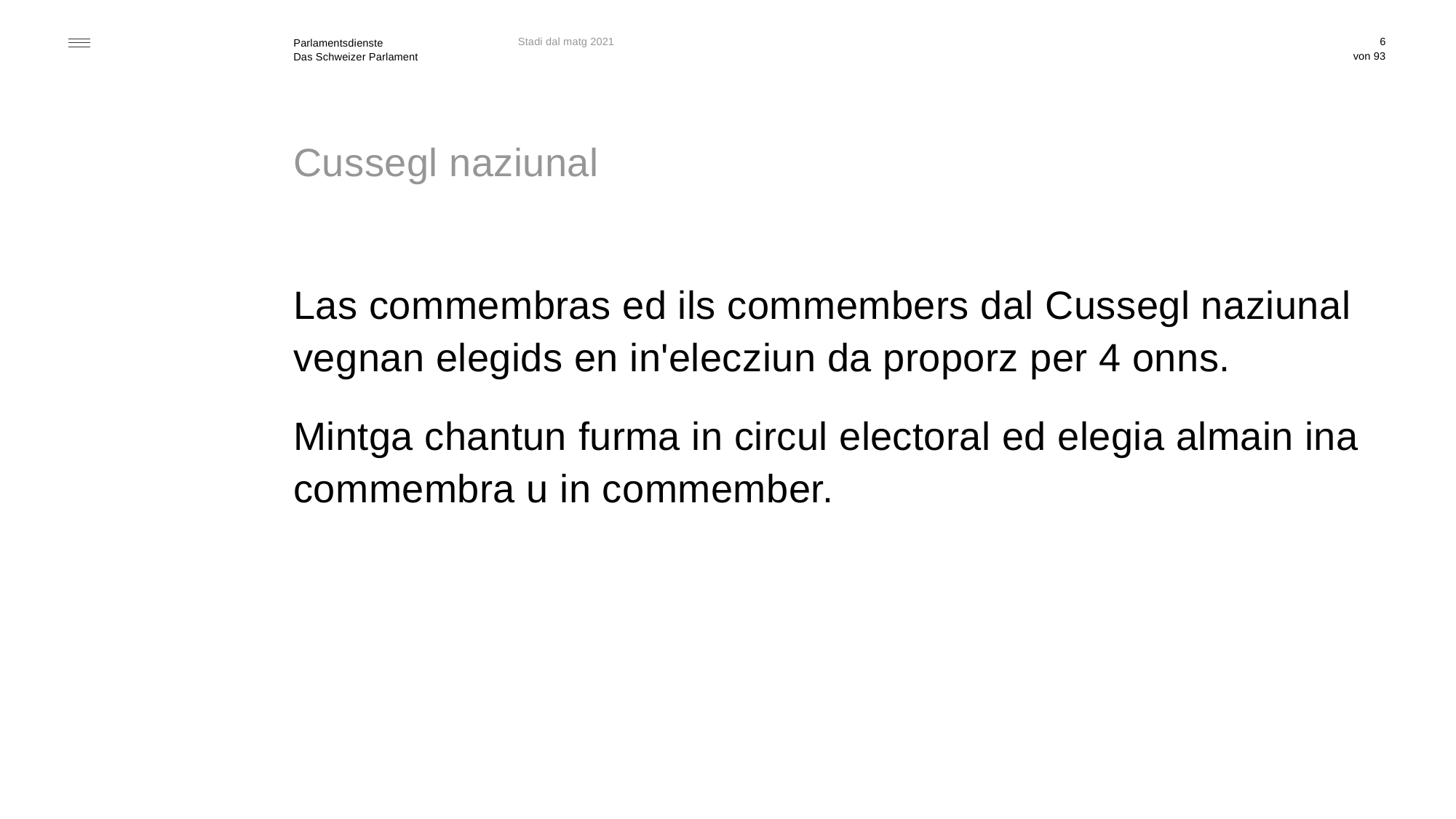

Stadi dal matg 2021
6
# Cussegl naziunal
Las commembras ed ils commembers dal Cussegl naziunal vegnan elegids en in'elecziun da proporz per 4 onns.
Mintga chantun furma in circul electoral ed elegia almain ina commembra u in commember.